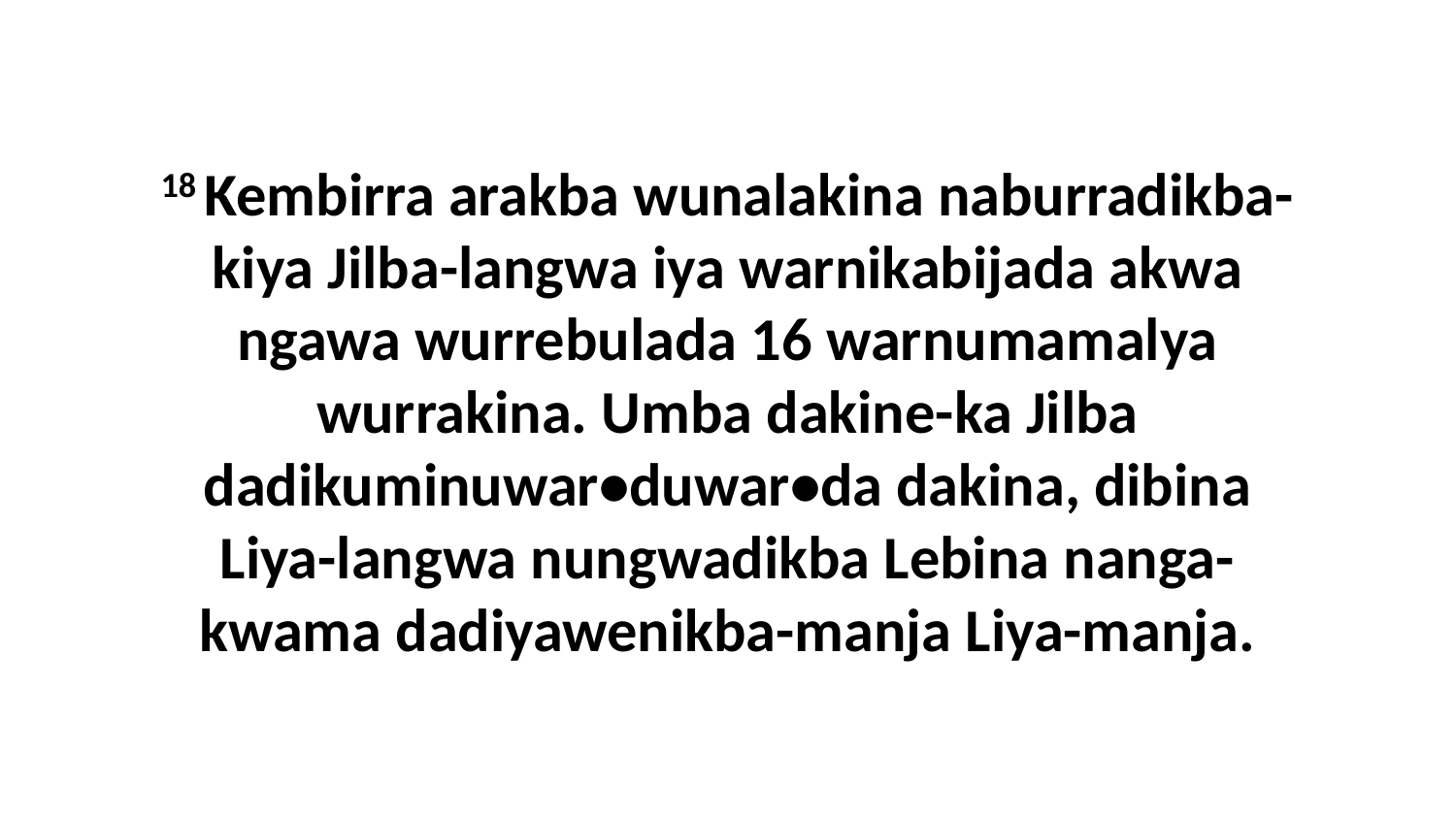

18 Kembirra arakba wunalakina naburradikba-kiya Jilba-langwa iya warnikabijada akwa ngawa wurrebulada 16 warnumamalya wurrakina. Umba dakine-ka Jilba dadikuminuwar•duwar•da dakina, dibina Liya-langwa nungwadikba Lebina nanga-kwama dadiyawenikba-manja Liya-manja.